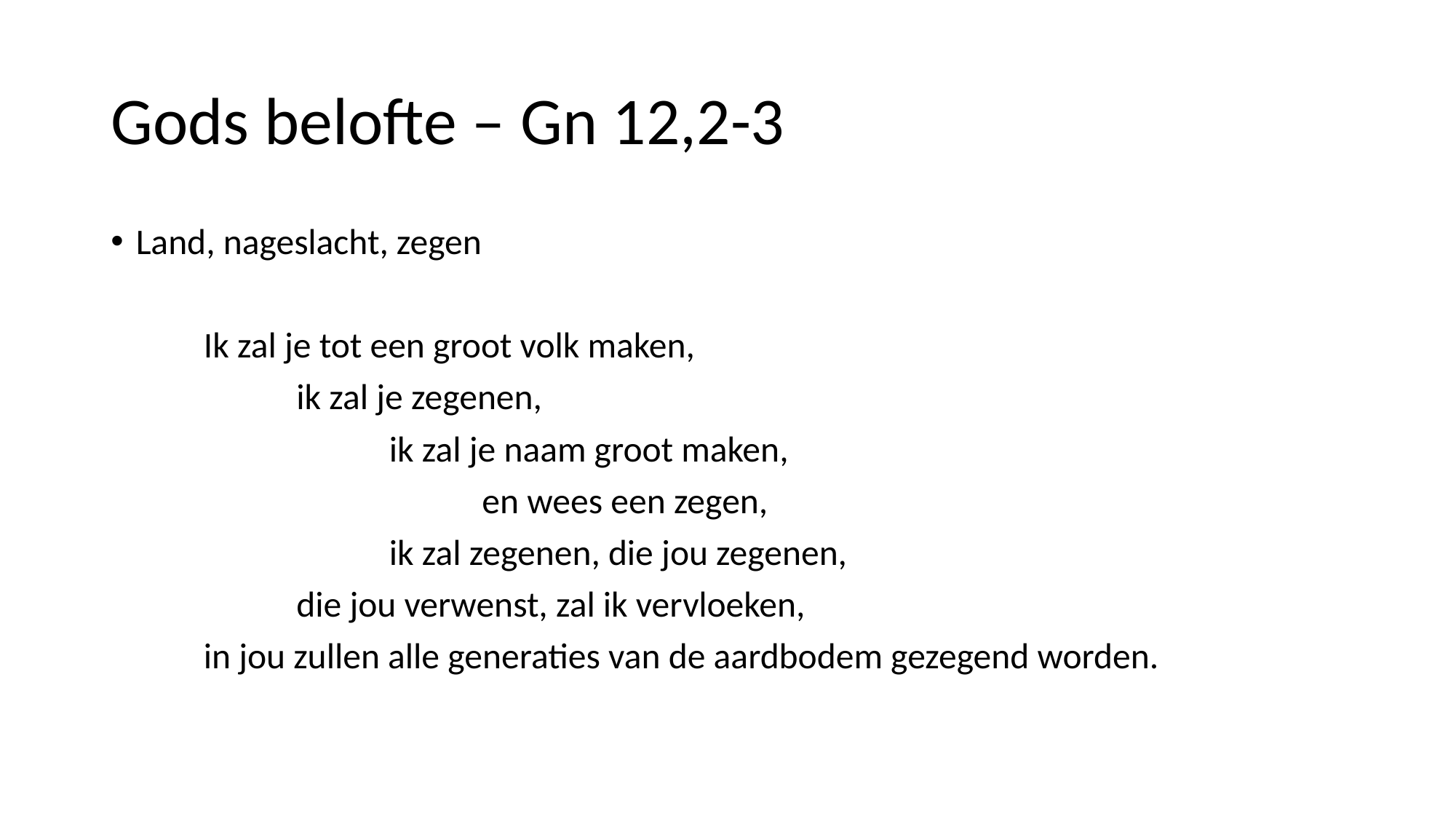

# Gods belofte – Gn 12,2-3
Land, nageslacht, zegen

	Ik zal je tot een groot volk maken,
		ik zal je zegenen,
			ik zal je naam groot maken,
				en wees een zegen,
			ik zal zegenen, die jou zegenen,
		die jou verwenst, zal ik vervloeken,
	in jou zullen alle generaties van de aardbodem gezegend worden.